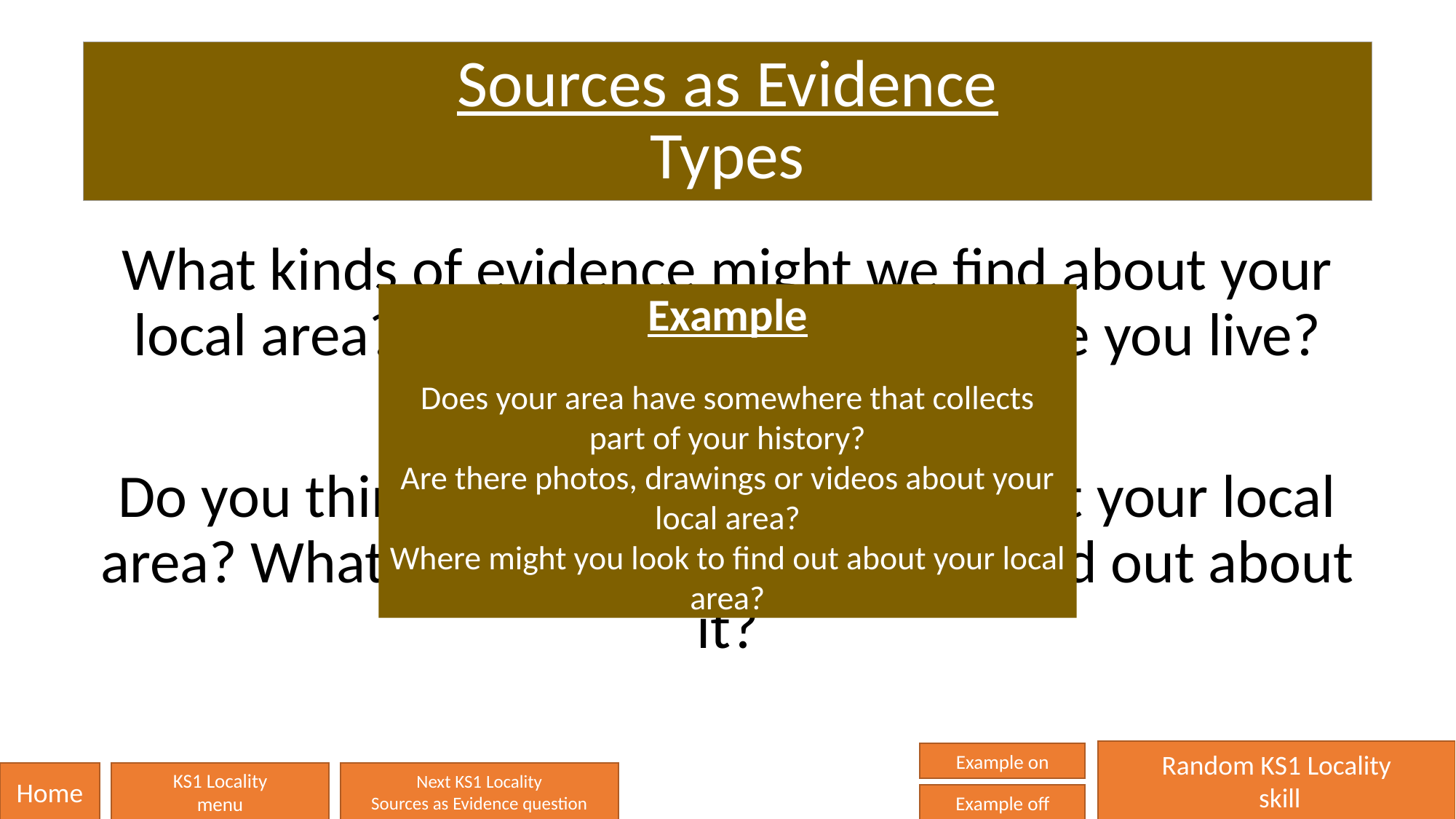

# Sources as Evidence Types
What kinds of evidence might we find about your local area? Can you see ‘history’ where you live?

Do you think it is easy to find out about your local area? What do you have to help you find out about it?
Example

Does your area have somewhere that collects part of your history?
Are there photos, drawings or videos about your local area?
Where might you look to find out about your local area?
Random KS1 Locality
 skill
Example on
Home
KS1 Locality
menu
Next KS1 Locality
Sources as Evidence question
Example off